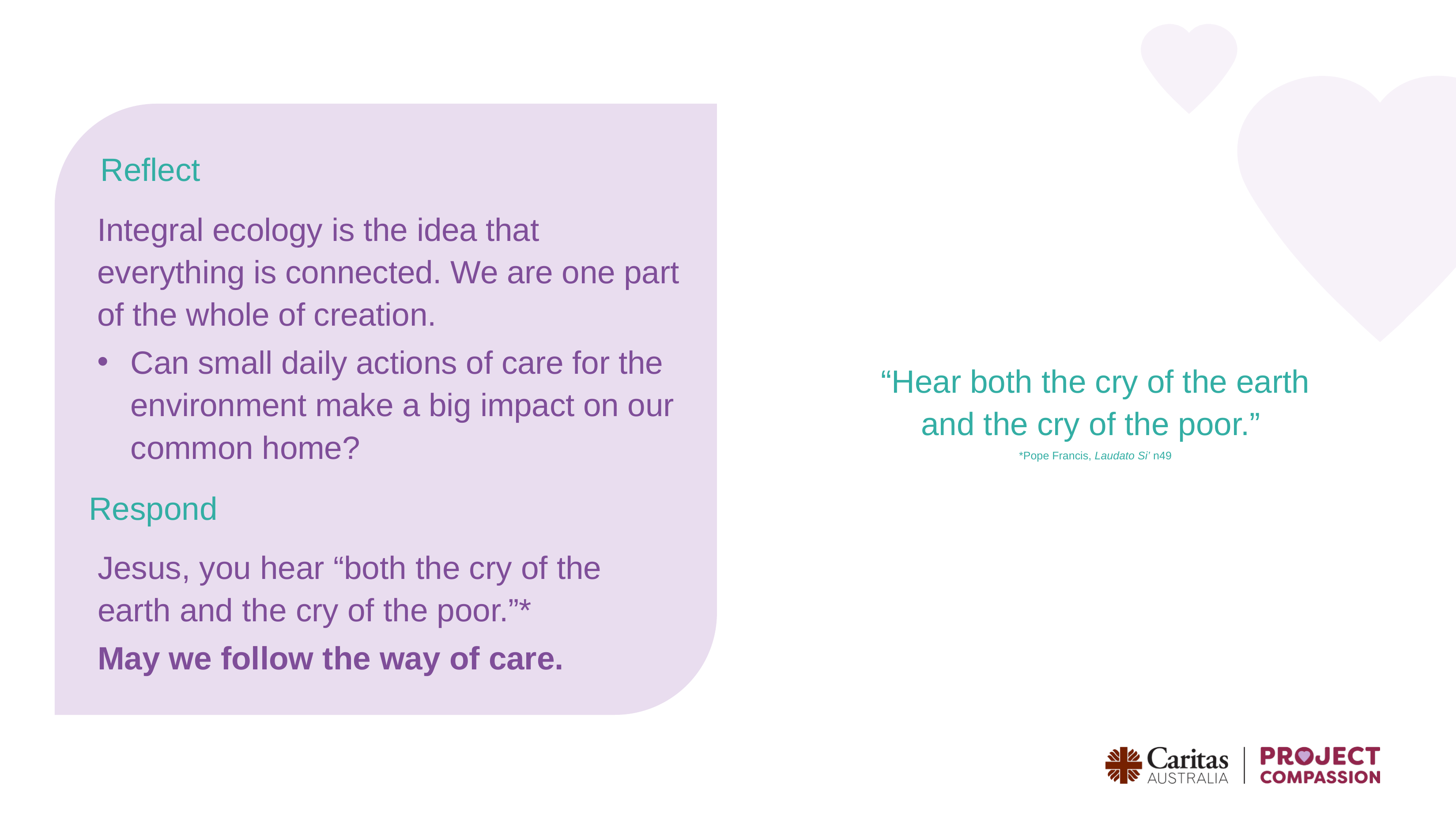

Reflect
Integral ecology is the idea that everything is connected. We are one part of the whole of creation.
Can small daily actions of care for the environment make a big impact on our common home?
“Hear both the cry of the earth and the cry of the poor.”
*Pope Francis, Laudato Si’ n49
Respond
Jesus, you hear “both the cry of the earth and the cry of the poor.”*
May we follow the way of care.